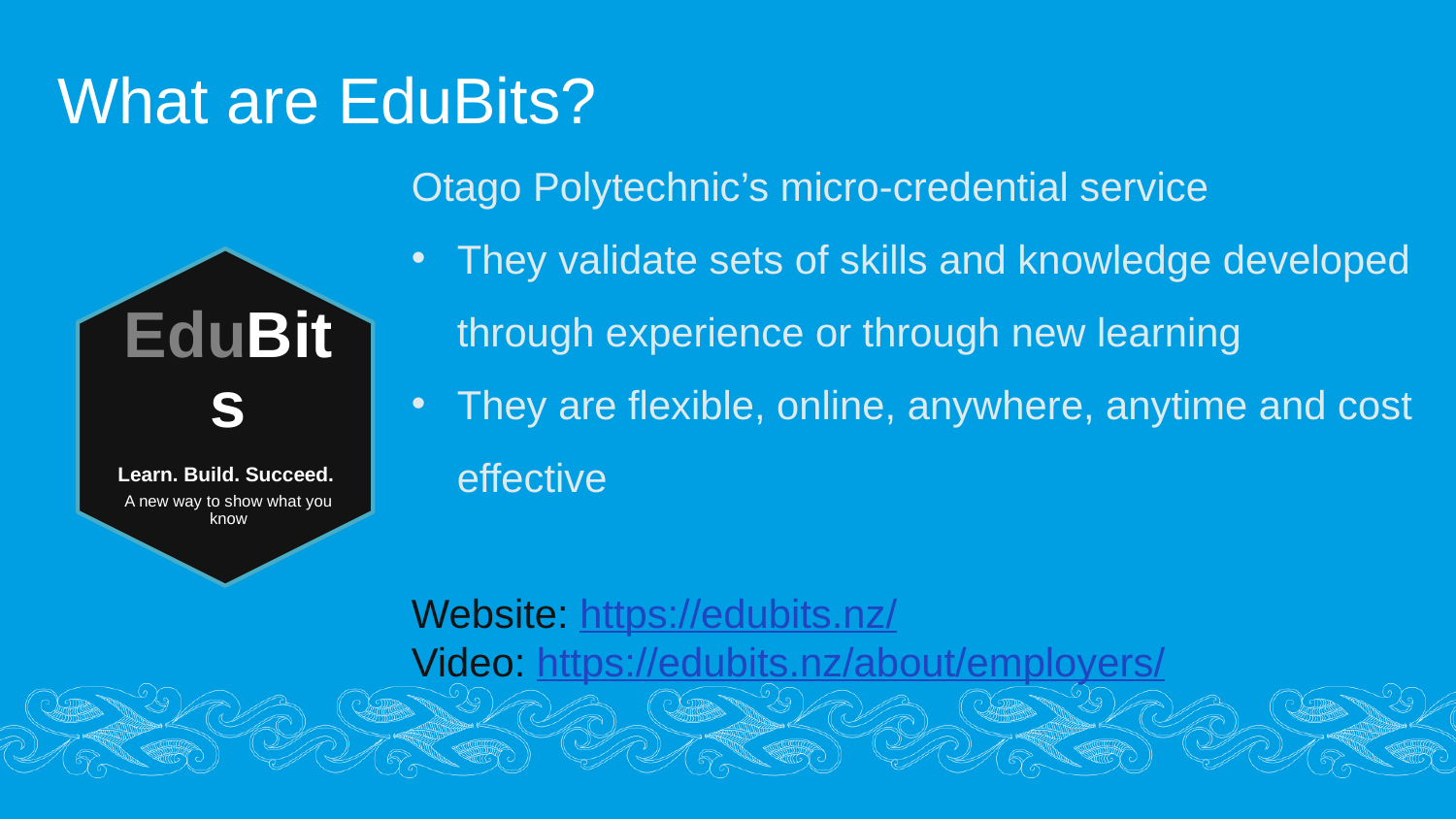

# What are EduBits?
Otago Polytechnic’s micro-credential service
They validate sets of skills and knowledge developed through experience or through new learning
They are flexible, online, anywhere, anytime and cost effective

Website: https://edubits.nz/
Video: https://edubits.nz/about/employers/

EduBits
Learn. Build. Succeed.
A new way to show what you know